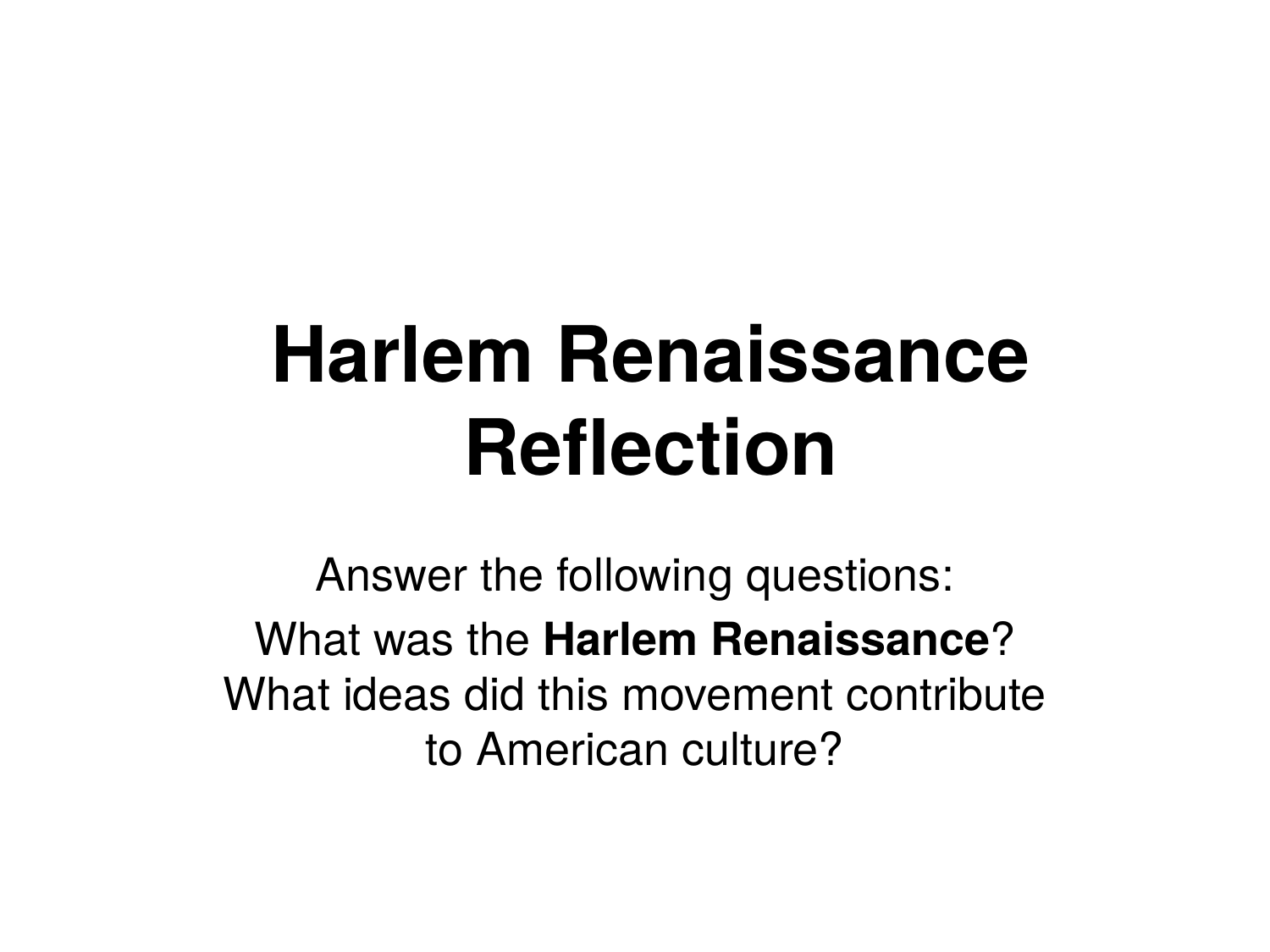

# Harlem Renaissance Reflection
Answer the following questions:
What was the Harlem Renaissance? What ideas did this movement contribute to American culture?